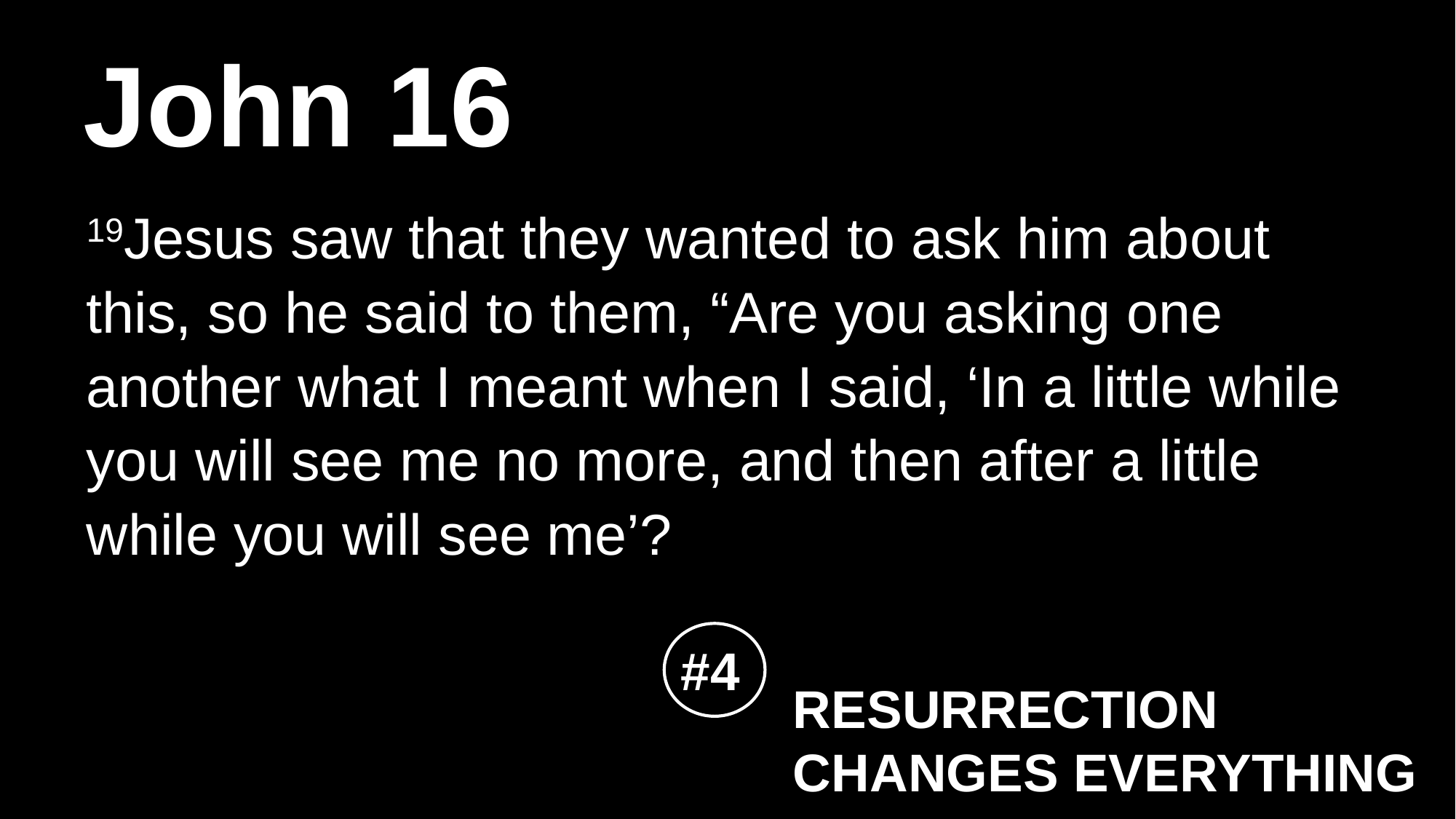

# John 16
19Jesus saw that they wanted to ask him about this, so he said to them, “Are you asking one another what I meant when I said, ‘In a little while you will see me no more, and then after a little while you will see me’?

#4
RESURRECTION CHANGES EVERYTHING